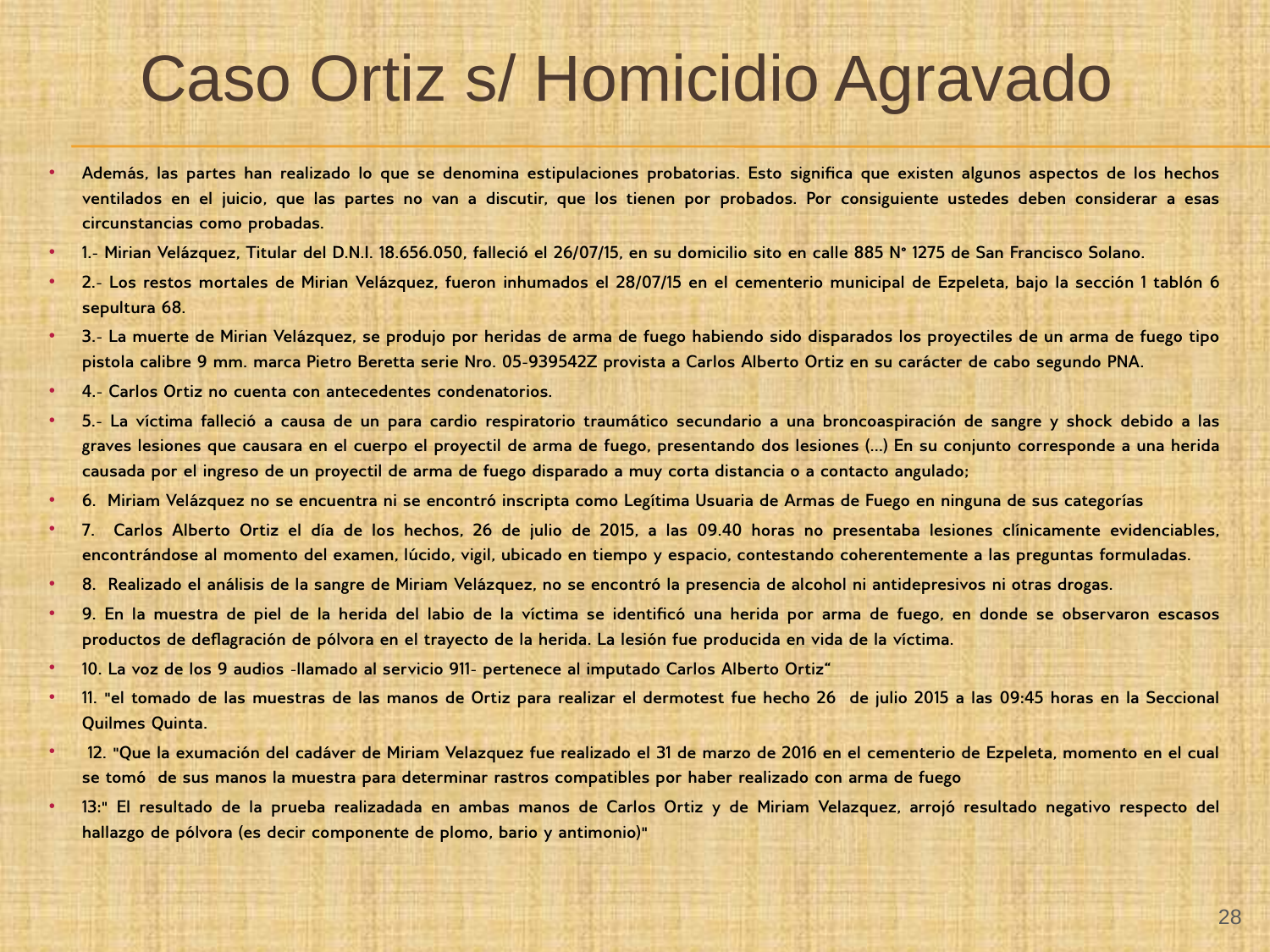

# Caso Ortiz s/ Homicidio Agravado
Además, las partes han realizado lo que se denomina estipulaciones probatorias. Esto significa que existen algunos aspectos de los hechos ventilados en el juicio, que las partes no van a discutir, que los tienen por probados. Por consiguiente ustedes deben considerar a esas circunstancias como probadas.
1.- Mirian Velázquez, Titular del D.N.I. 18.656.050, falleció el 26/07/15, en su domicilio sito en calle 885 N° 1275 de San Francisco Solano.
2.- Los restos mortales de Mirian Velázquez, fueron inhumados el 28/07/15 en el cementerio municipal de Ezpeleta, bajo la sección 1 tablón 6 sepultura 68.
3.- La muerte de Mirian Velázquez, se produjo por heridas de arma de fuego habiendo sido disparados los proyectiles de un arma de fuego tipo pistola calibre 9 mm. marca Pietro Beretta serie Nro. 05-939542Z provista a Carlos Alberto Ortiz en su carácter de cabo segundo PNA.
4.- Carlos Ortiz no cuenta con antecedentes condenatorios.
5.- La víctima falleció a causa de un para cardio respiratorio traumático secundario a una broncoaspiración de sangre y shock debido a las graves lesiones que causara en el cuerpo el proyectil de arma de fuego, presentando dos lesiones (…) En su conjunto corresponde a una herida causada por el ingreso de un proyectil de arma de fuego disparado a muy corta distancia o a contacto angulado;
6.  Miriam Velázquez no se encuentra ni se encontró inscripta como Legítima Usuaria de Armas de Fuego en ninguna de sus categorías
7.  Carlos Alberto Ortiz el día de los hechos, 26 de julio de 2015, a las 09.40 horas no presentaba lesiones clínicamente evidenciables, encontrándose al momento del examen, lúcido, vigil, ubicado en tiempo y espacio, contestando coherentemente a las preguntas formuladas.
8.  Realizado el análisis de la sangre de Miriam Velázquez, no se encontró la presencia de alcohol ni antidepresivos ni otras drogas.
9. En la muestra de piel de la herida del labio de la víctima se identificó una herida por arma de fuego, en donde se observaron escasos productos de deflagración de pólvora en el trayecto de la herida. La lesión fue producida en vida de la víctima.
10. La voz de los 9 audios -llamado al servicio 911- pertenece al imputado Carlos Alberto Ortiz“
11. "el tomado de las muestras de las manos de Ortiz para realizar el dermotest fue hecho 26  de julio 2015 a las 09:45 horas en la Seccional Quilmes Quinta.
 12. "Que la exumación del cadáver de Miriam Velazquez fue realizado el 31 de marzo de 2016 en el cementerio de Ezpeleta, momento en el cual se tomó  de sus manos la muestra para determinar rastros compatibles por haber realizado con arma de fuego
13:" El resultado de la prueba realizadada en ambas manos de Carlos Ortiz y de Miriam Velazquez, arrojó resultado negativo respecto del hallazgo de pólvora (es decir componente de plomo, bario y antimonio)"

28